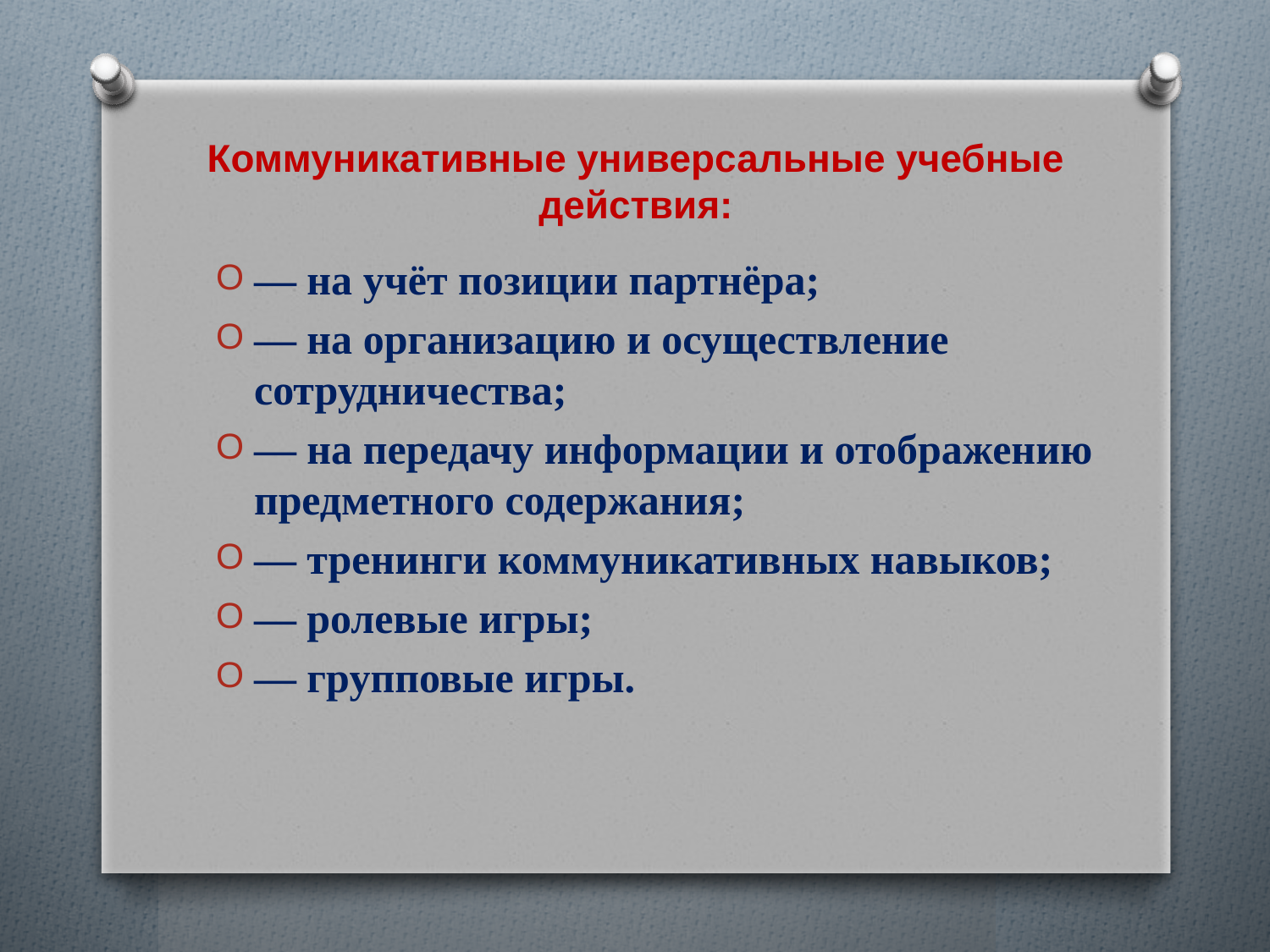

# Коммуникативные универсальные учебные действия:
— на учёт позиции партнёра;
— на организацию и осуществление сотрудничества;
— на передачу информации и отображению предметного содержания;
— тренинги коммуникативных навыков;
— ролевые игры;
— групповые игры.